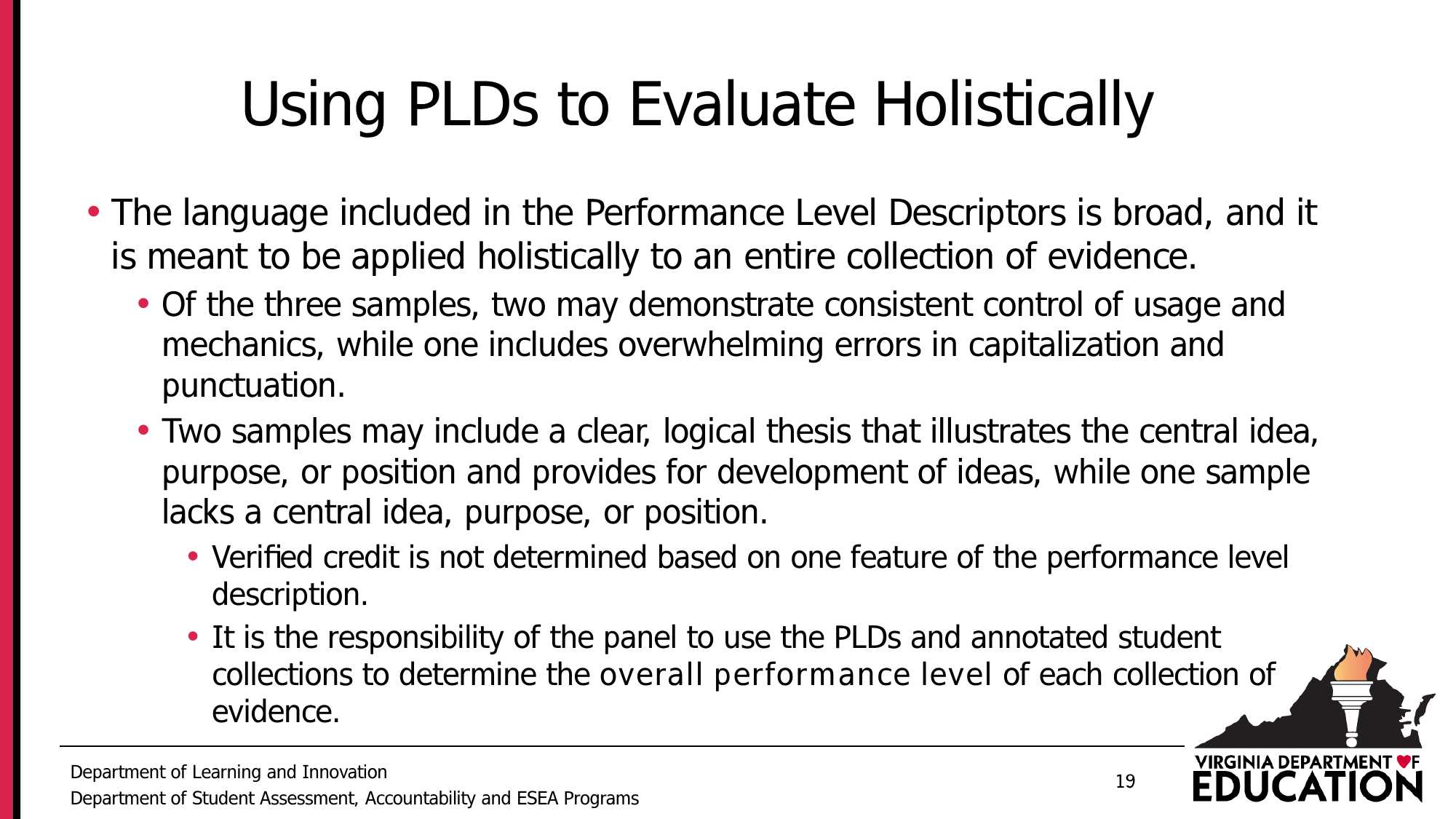

# Using PLDs to Evaluate Holistically
The language included in the Performance Level Descriptors is broad, and it is meant to be applied holistically to an entire collection of evidence.
Of the three samples, two may demonstrate consistent control of usage and mechanics, while one includes overwhelming errors in capitalization and punctuation.
Two samples may include a clear, logical thesis that illustrates the central idea, purpose, or position and provides for development of ideas, while one sample lacks a central idea, purpose, or position.
Verified credit is not determined based on one feature of the performance level description.
It is the responsibility of the panel to use the PLDs and annotated student collections to determine the overall performance level of each collection of evidence.
19